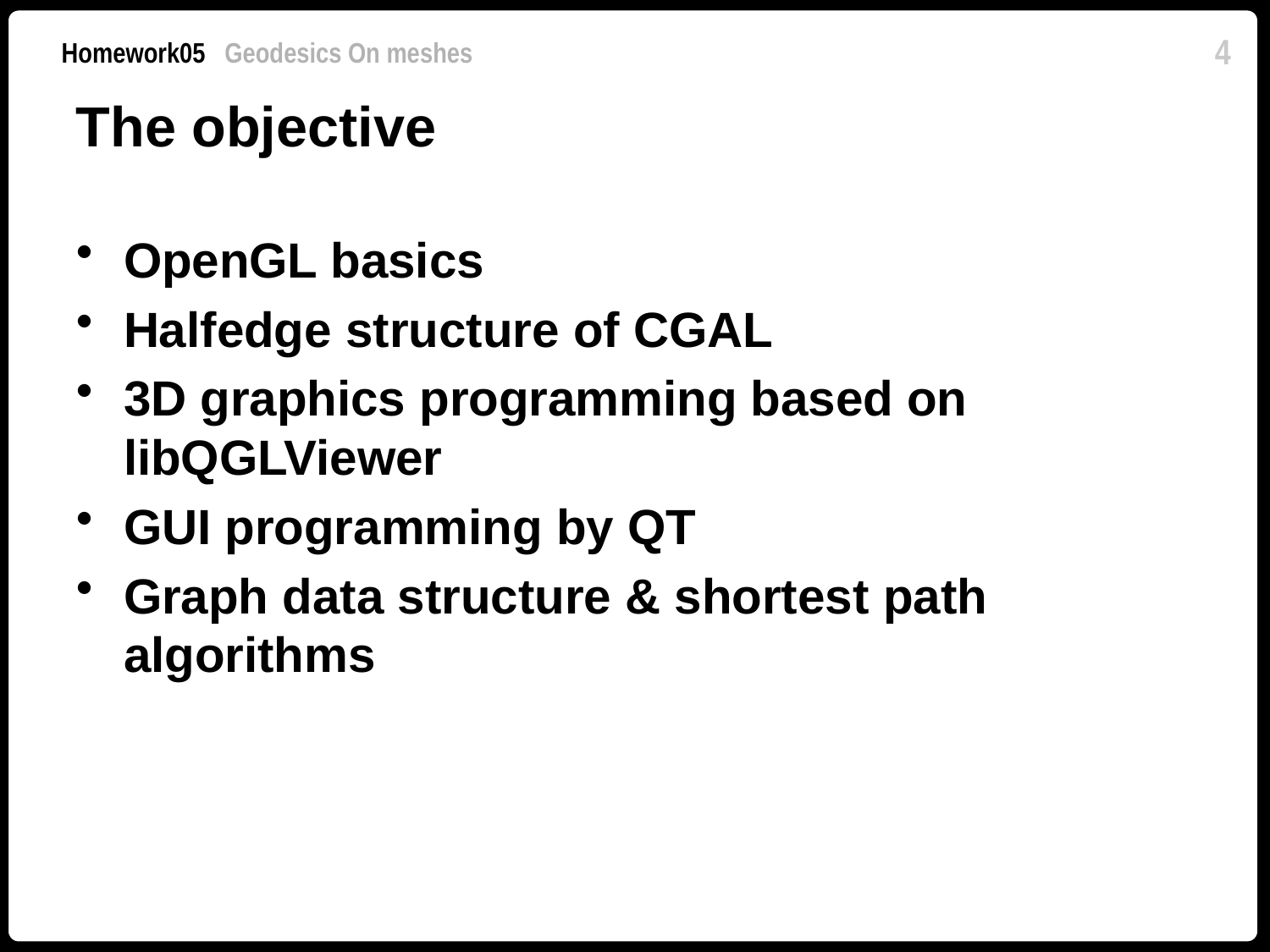

# The objective
OpenGL basics
Halfedge structure of CGAL
3D graphics programming based on libQGLViewer
GUI programming by QT
Graph data structure & shortest path algorithms